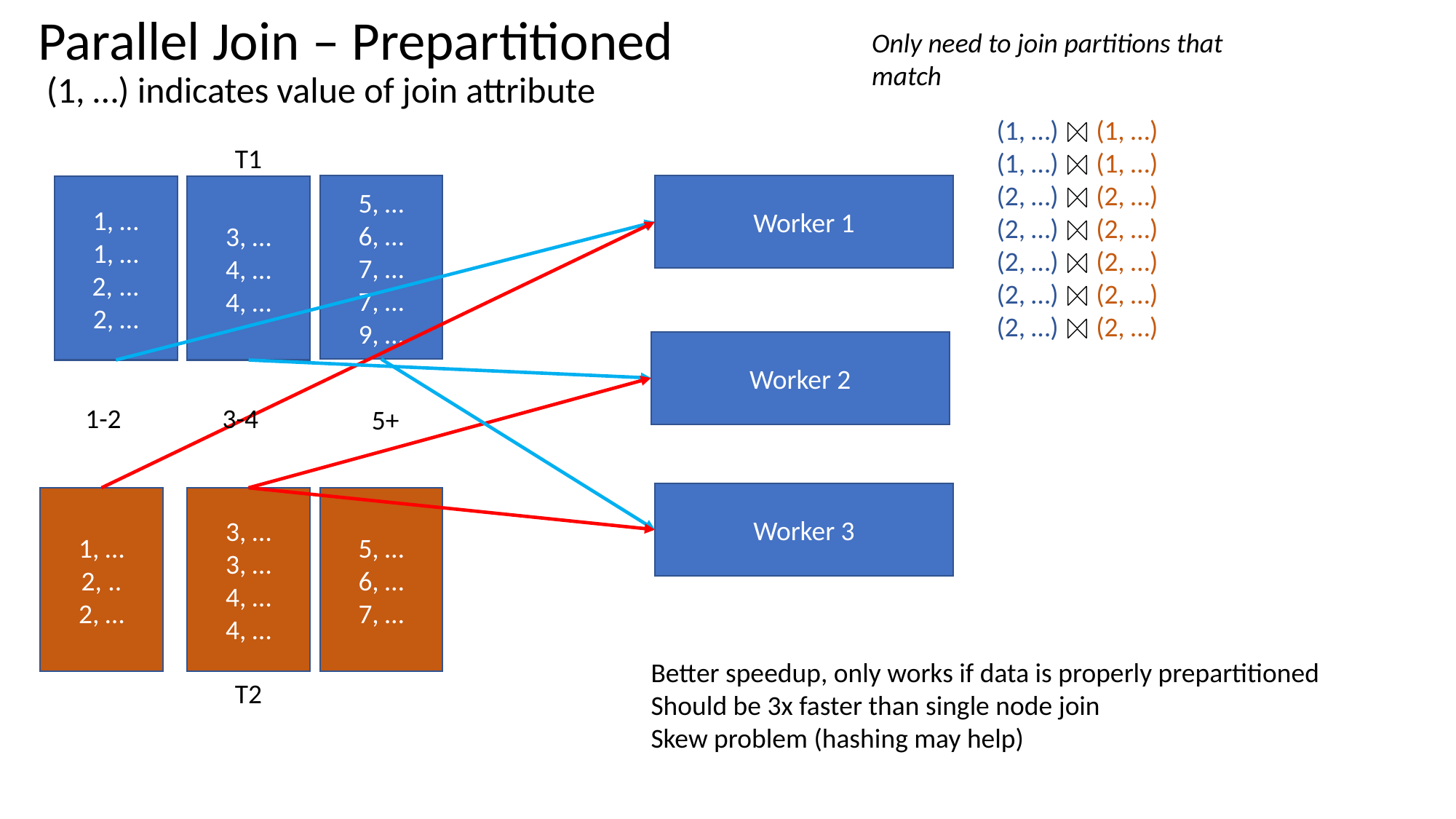

# Parallel Join – Prepartitioned (1, …) indicates value of join attribute
Only need to join partitions that match
(1, …) ⨝ (1, …)
(1, …) ⨝ (1, …)
(2, …) ⨝ (2, …)
(2, …) ⨝ (2, …)
(2, …) ⨝ (2, …)
(2, …) ⨝ (2, …)
(2, …) ⨝ (2, …)
T1
5, …
6, …
7, …
7, …
9, …
Worker 1
3, …
4, …
4, …

1, …
1, …
2, ...
2, …

Worker 2
Worker 3
3-4
1-2
5+
1, …
2, ..
2, …
3, …
3, …
4, …
4, …
5, …
6, …
7, …
Better speedup, only works if data is properly prepartitioned
Should be 3x faster than single node join
Skew problem (hashing may help)
T2